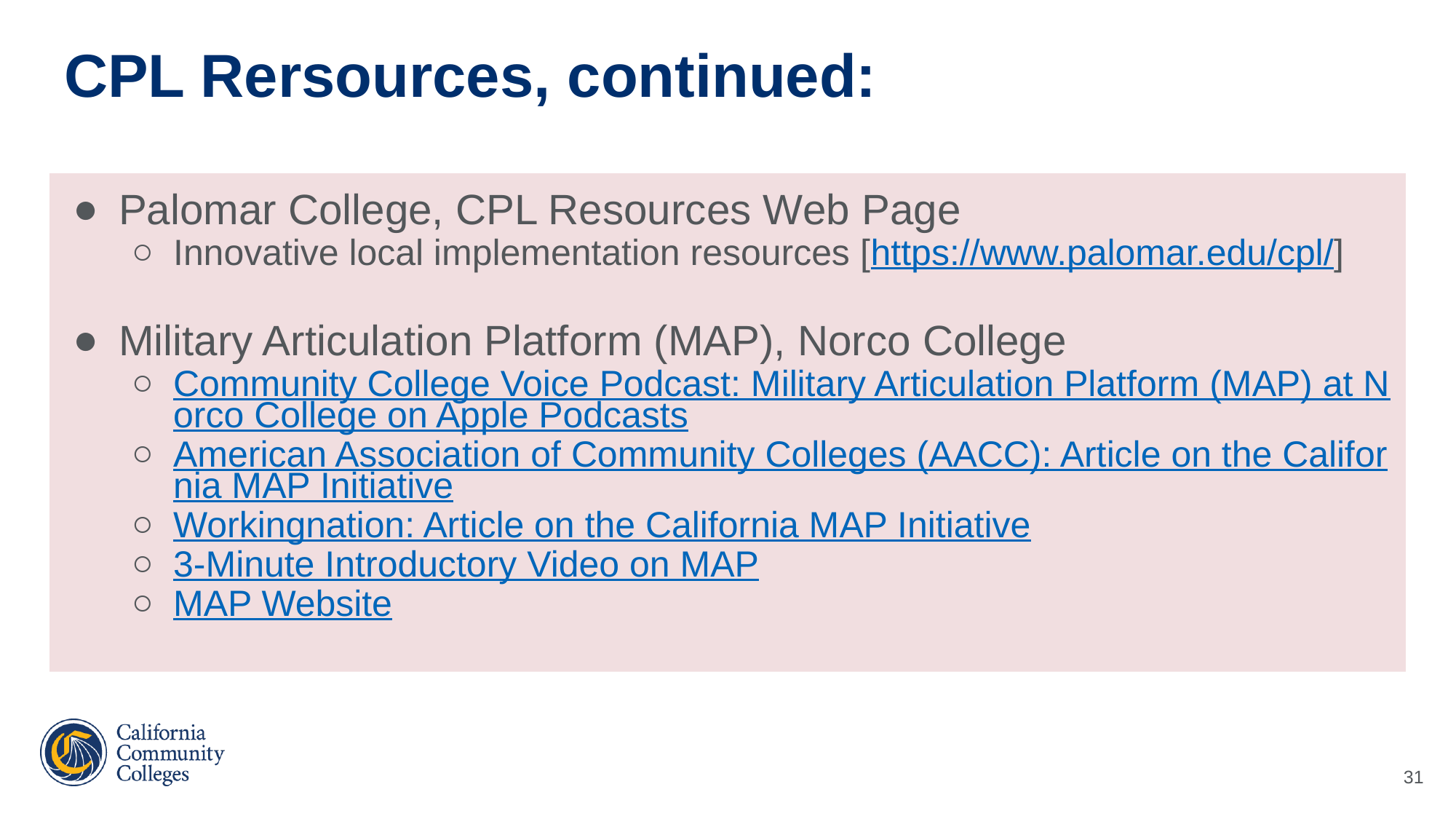

# CPL Rersources, continued:
Palomar College, CPL Resources Web Page
Innovative local implementation resources [https://www.palomar.edu/cpl/]

Military Articulation Platform (MAP), Norco College
Community College Voice Podcast: Military Articulation Platform (MAP) at Norco College on Apple Podcasts
American Association of Community Colleges (AACC): Article on the California MAP Initiative
Workingnation: Article on the California MAP Initiative
3-Minute Introductory Video on MAP
MAP Website
31